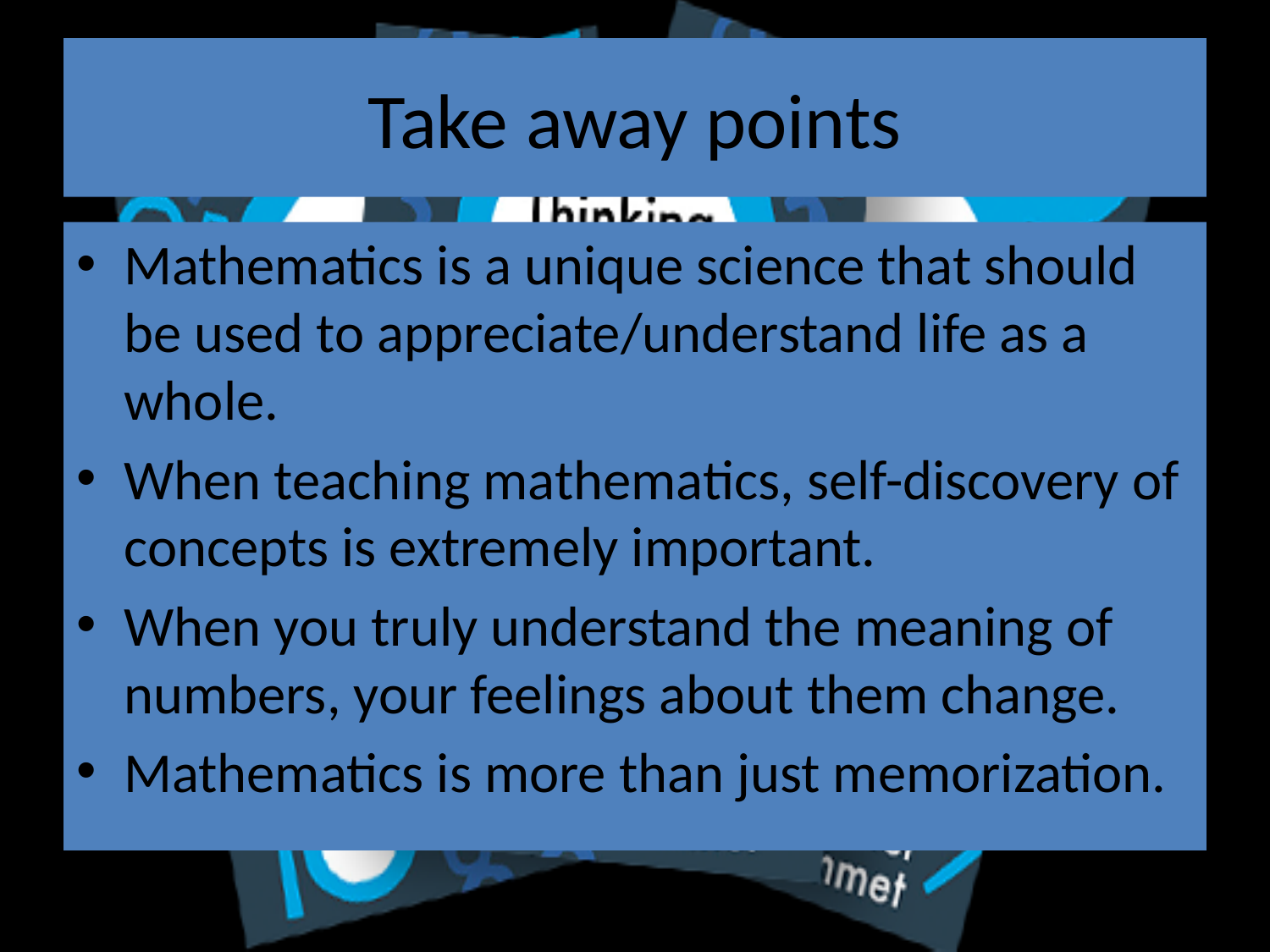

# Take away points
Mathematics is a unique science that should be used to appreciate/understand life as a whole.
When teaching mathematics, self-discovery of concepts is extremely important.
When you truly understand the meaning of numbers, your feelings about them change.
Mathematics is more than just memorization.